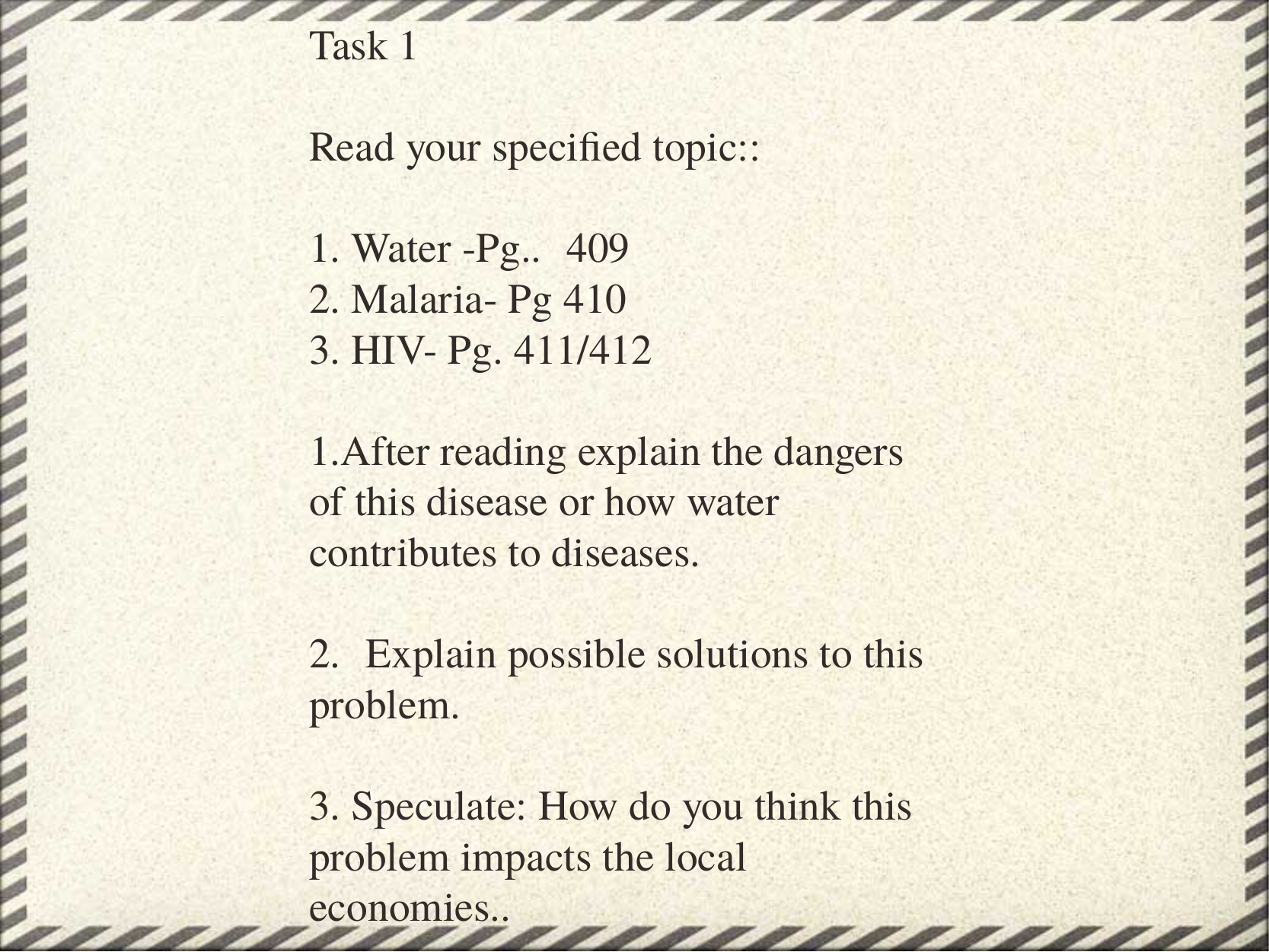

Task 1

Read your specified topic::
1. Water -Pg..  409
2. Malaria- Pg 410
3. HIV- Pg. 411/412

1.After reading explain the dangers of this disease or how water contributes to diseases.

2.  Explain possible solutions to this problem.

3. Speculate: How do you think this problem impacts the local economies..